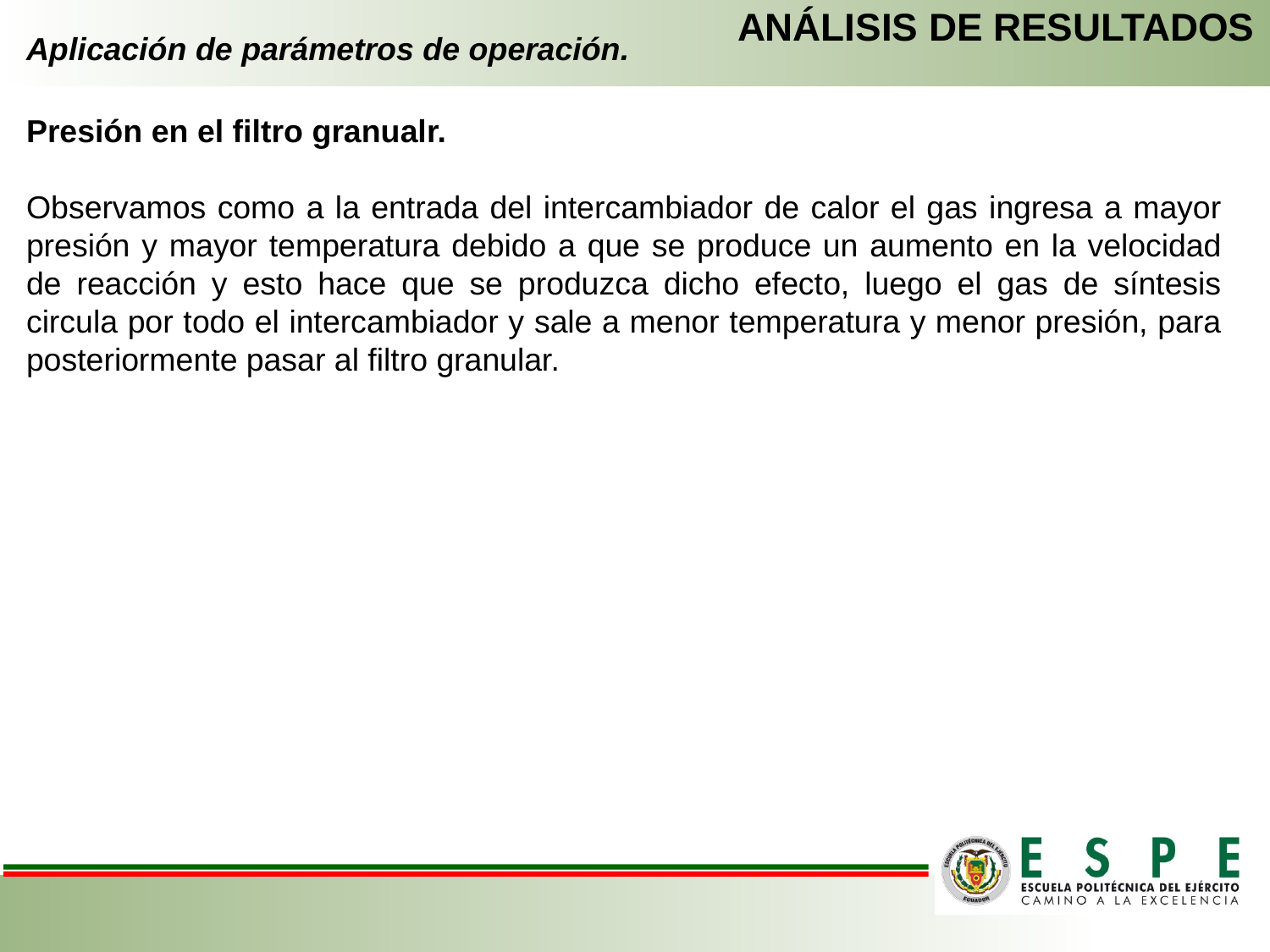

ANÁLISIS DE RESULTADOS
# Aplicación de parámetros de operación.
Presión en el filtro granualr.

Observamos como a la entrada del intercambiador de calor el gas ingresa a mayor presión y mayor temperatura debido a que se produce un aumento en la velocidad de reacción y esto hace que se produzca dicho efecto, luego el gas de síntesis circula por todo el intercambiador y sale a menor temperatura y menor presión, para posteriormente pasar al filtro granular.